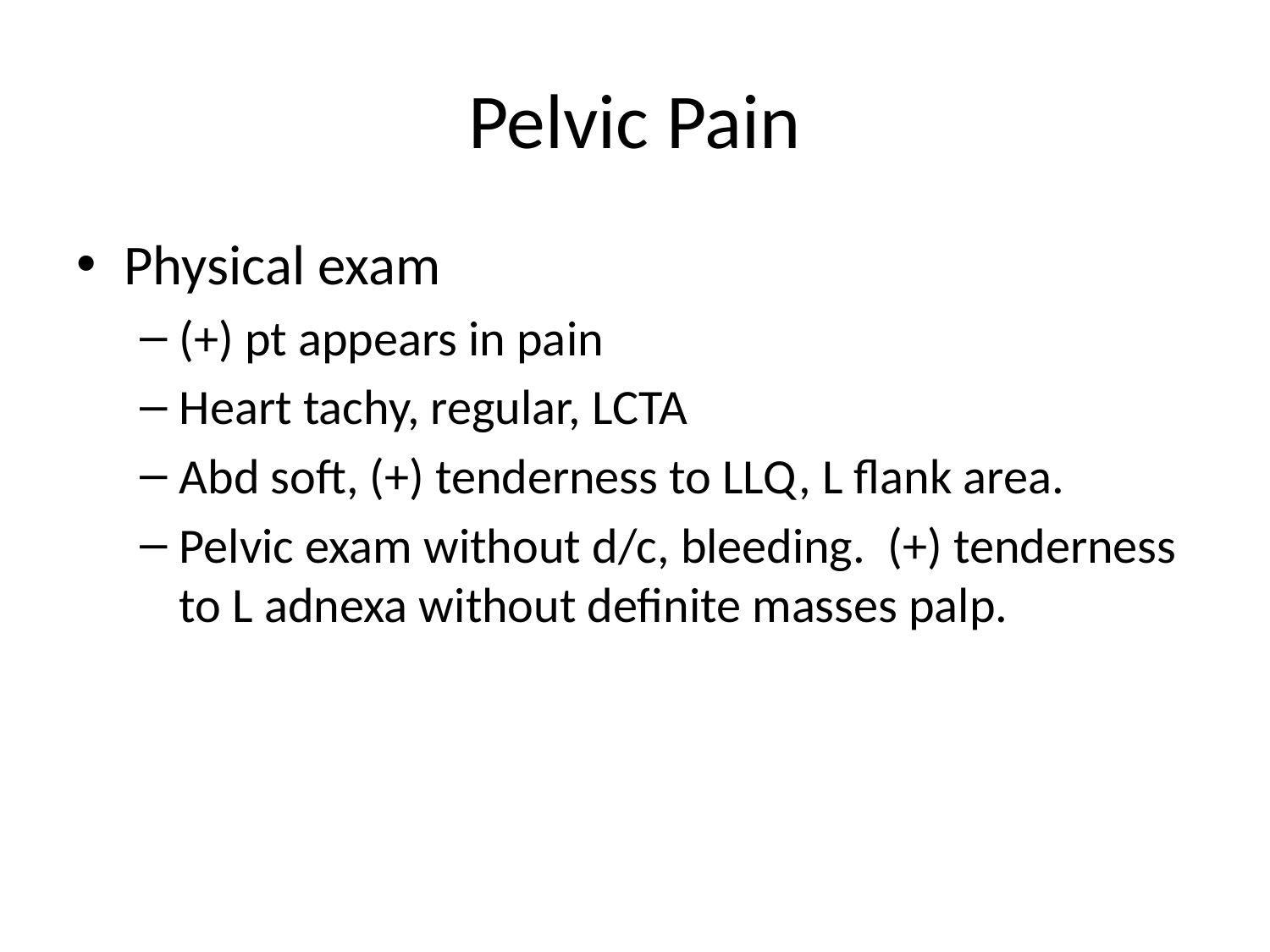

# Pelvic Pain
Physical exam
(+) pt appears in pain
Heart tachy, regular, LCTA
Abd soft, (+) tenderness to LLQ, L flank area.
Pelvic exam without d/c, bleeding.  (+) tenderness to L adnexa without definite masses palp.